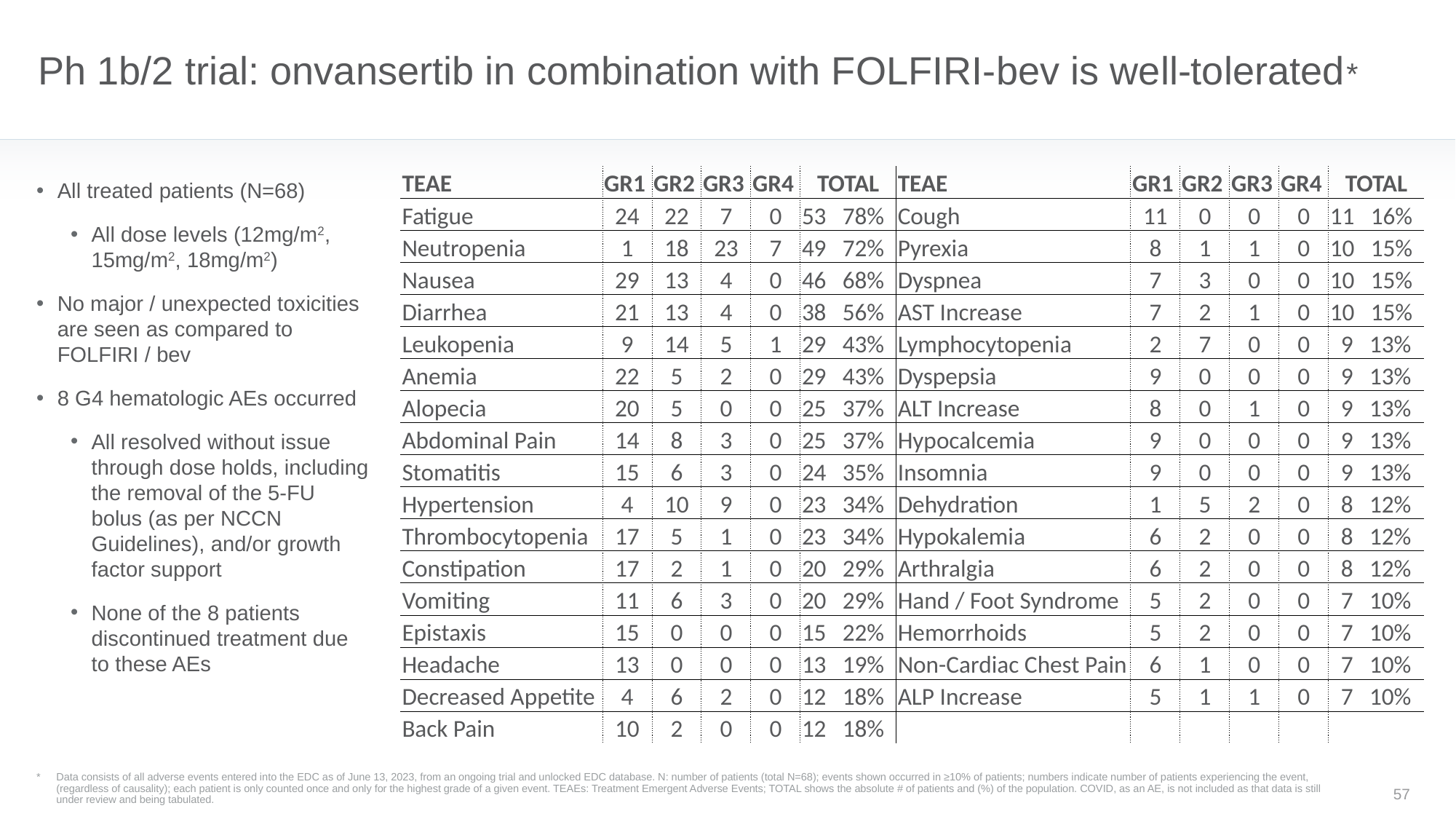

# Ph 1b/2 trial: onvansertib in combination with FOLFIRI-bev is well-tolerated*
| TEAE | GR1 | GR2 | GR3 | GR4 | TOTAL | TEAE | GR1 | GR2 | GR3 | GR4 | TOTAL |
| --- | --- | --- | --- | --- | --- | --- | --- | --- | --- | --- | --- |
| Fatigue | 24 | 22 | 7 | 0 | 53 78% | Cough | 11 | 0 | 0 | 0 | 11 16% |
| Neutropenia | 1 | 18 | 23 | 7 | 49 72% | Pyrexia | 8 | 1 | 1 | 0 | 10 15% |
| Nausea | 29 | 13 | 4 | 0 | 46 68% | Dyspnea | 7 | 3 | 0 | 0 | 10 15% |
| Diarrhea | 21 | 13 | 4 | 0 | 38 56% | AST Increase | 7 | 2 | 1 | 0 | 10 15% |
| Leukopenia | 9 | 14 | 5 | 1 | 29 43% | Lymphocytopenia | 2 | 7 | 0 | 0 | 9 13% |
| Anemia | 22 | 5 | 2 | 0 | 29 43% | Dyspepsia | 9 | 0 | 0 | 0 | 9 13% |
| Alopecia | 20 | 5 | 0 | 0 | 25 37% | ALT Increase | 8 | 0 | 1 | 0 | 9 13% |
| Abdominal Pain | 14 | 8 | 3 | 0 | 25 37% | Hypocalcemia | 9 | 0 | 0 | 0 | 9 13% |
| Stomatitis | 15 | 6 | 3 | 0 | 24 35% | Insomnia | 9 | 0 | 0 | 0 | 9 13% |
| Hypertension | 4 | 10 | 9 | 0 | 23 34% | Dehydration | 1 | 5 | 2 | 0 | 8 12% |
| Thrombocytopenia | 17 | 5 | 1 | 0 | 23 34% | Hypokalemia | 6 | 2 | 0 | 0 | 8 12% |
| Constipation | 17 | 2 | 1 | 0 | 20 29% | Arthralgia | 6 | 2 | 0 | 0 | 8 12% |
| Vomiting | 11 | 6 | 3 | 0 | 20 29% | Hand / Foot Syndrome | 5 | 2 | 0 | 0 | 7 10% |
| Epistaxis | 15 | 0 | 0 | 0 | 15 22% | Hemorrhoids | 5 | 2 | 0 | 0 | 7 10% |
| Headache | 13 | 0 | 0 | 0 | 13 19% | Non-Cardiac Chest Pain | 6 | 1 | 0 | 0 | 7 10% |
| Decreased Appetite | 4 | 6 | 2 | 0 | 12 18% | ALP Increase | 5 | 1 | 1 | 0 | 7 10% |
| Back Pain | 10 | 2 | 0 | 0 | 12 18% |  |  |  |  |  |  |
All treated patients (N=68)
All dose levels (12mg/m2, 15mg/m2, 18mg/m2)
No major / unexpected toxicities are seen as compared to FOLFIRI / bev
8 G4 hematologic AEs occurred
All resolved without issue through dose holds, including the removal of the 5-FU bolus (as per NCCN Guidelines), and/or growth factor support
None of the 8 patients discontinued treatment due to these AEs

*	Data consists of all adverse events entered into the EDC as of June 13, 2023, from an ongoing trial and unlocked EDC database. N: number of patients (total N=68); events shown occurred in ≥10% of patients; numbers indicate number of patients experiencing the event, (regardless of causality); each patient is only counted once and only for the highest grade of a given event. TEAEs: Treatment Emergent Adverse Events; TOTAL shows the absolute # of patients and (%) of the population. COVID, as an AE, is not included as that data is still under review and being tabulated.